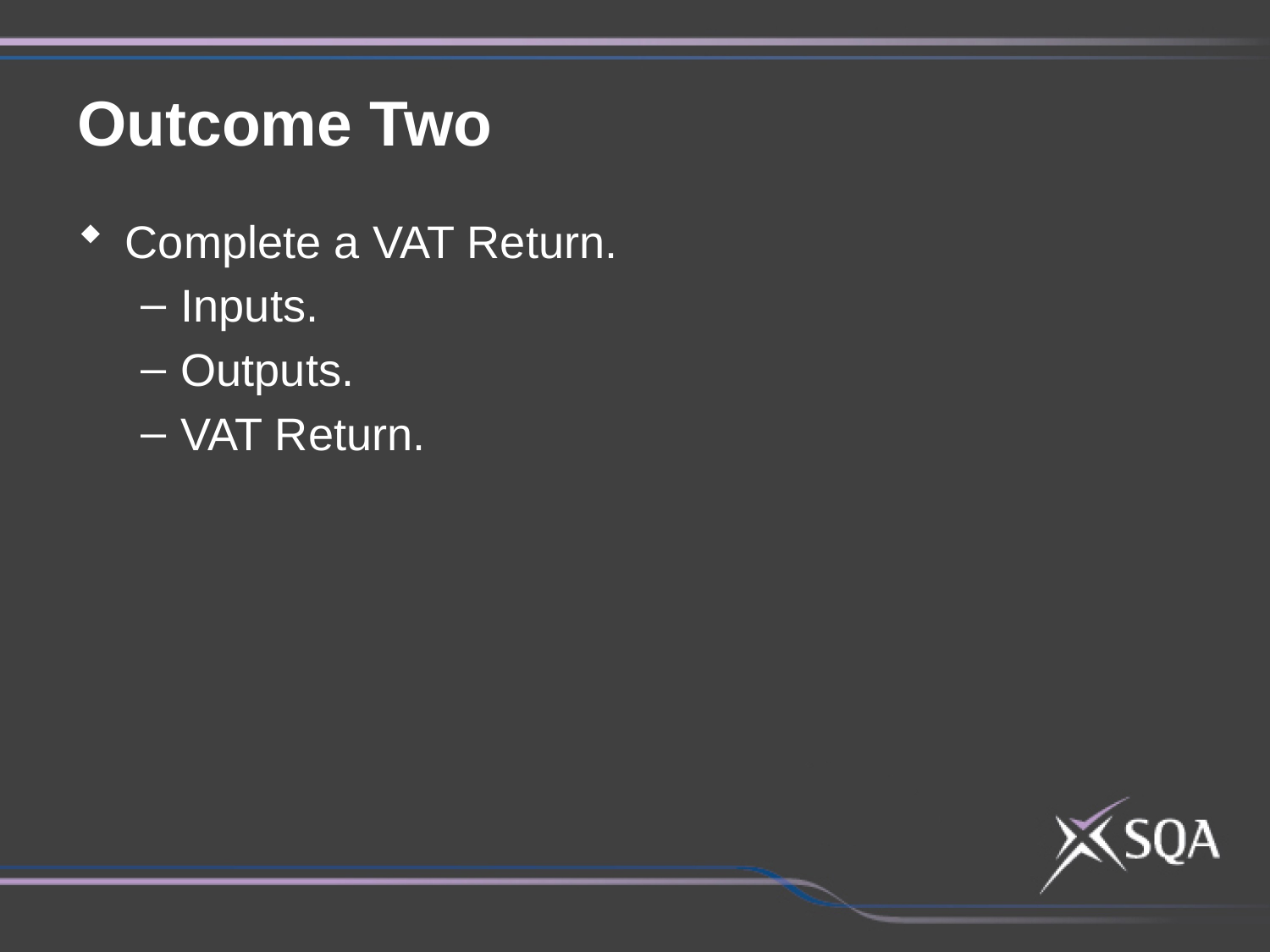

Outcome Two
Complete a VAT Return.
Inputs.
Outputs.
VAT Return.